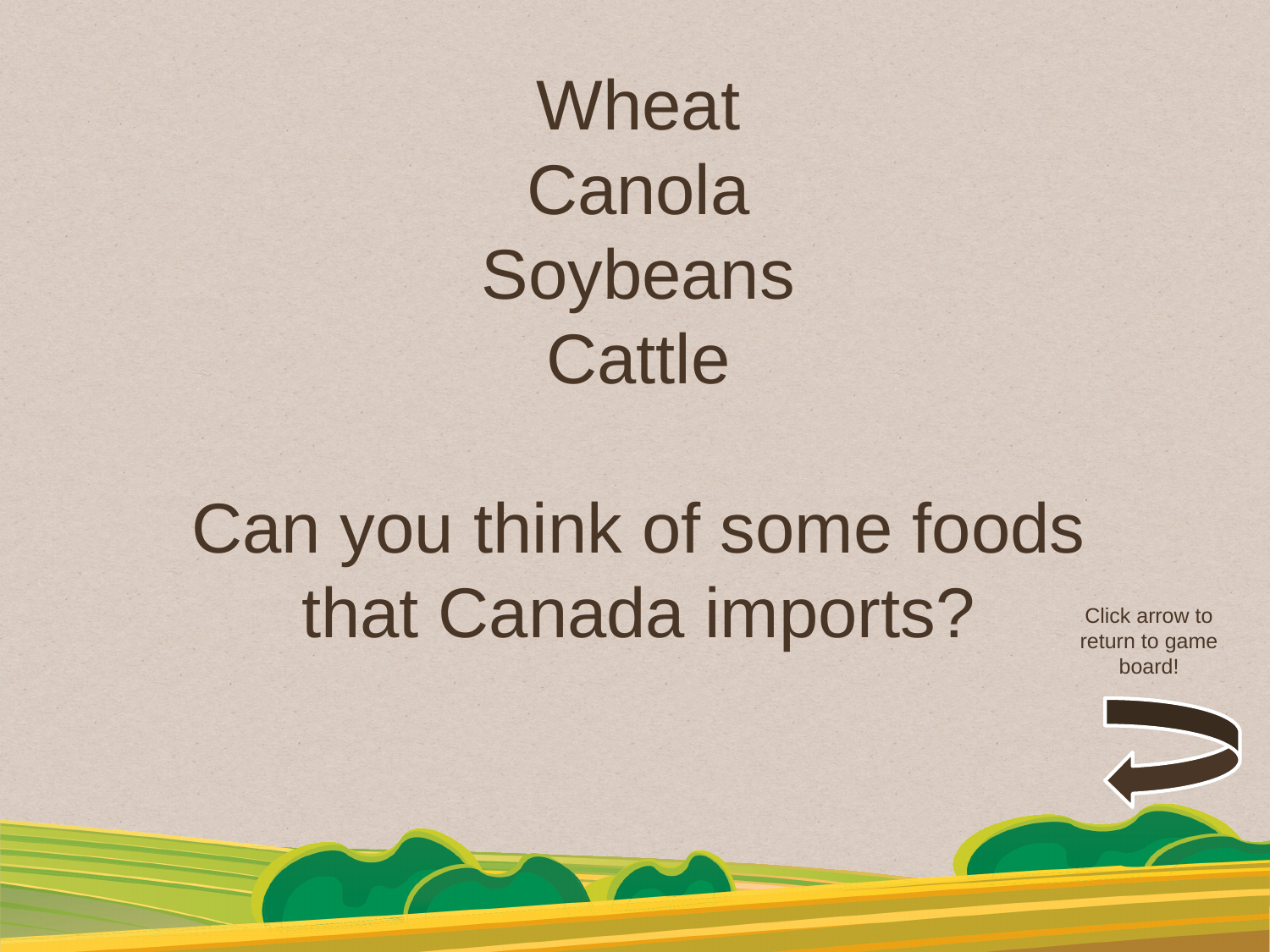

Wheat
Canola
Soybeans
Cattle

Can you think of some foods that Canada imports?
Click arrow to return to game board!